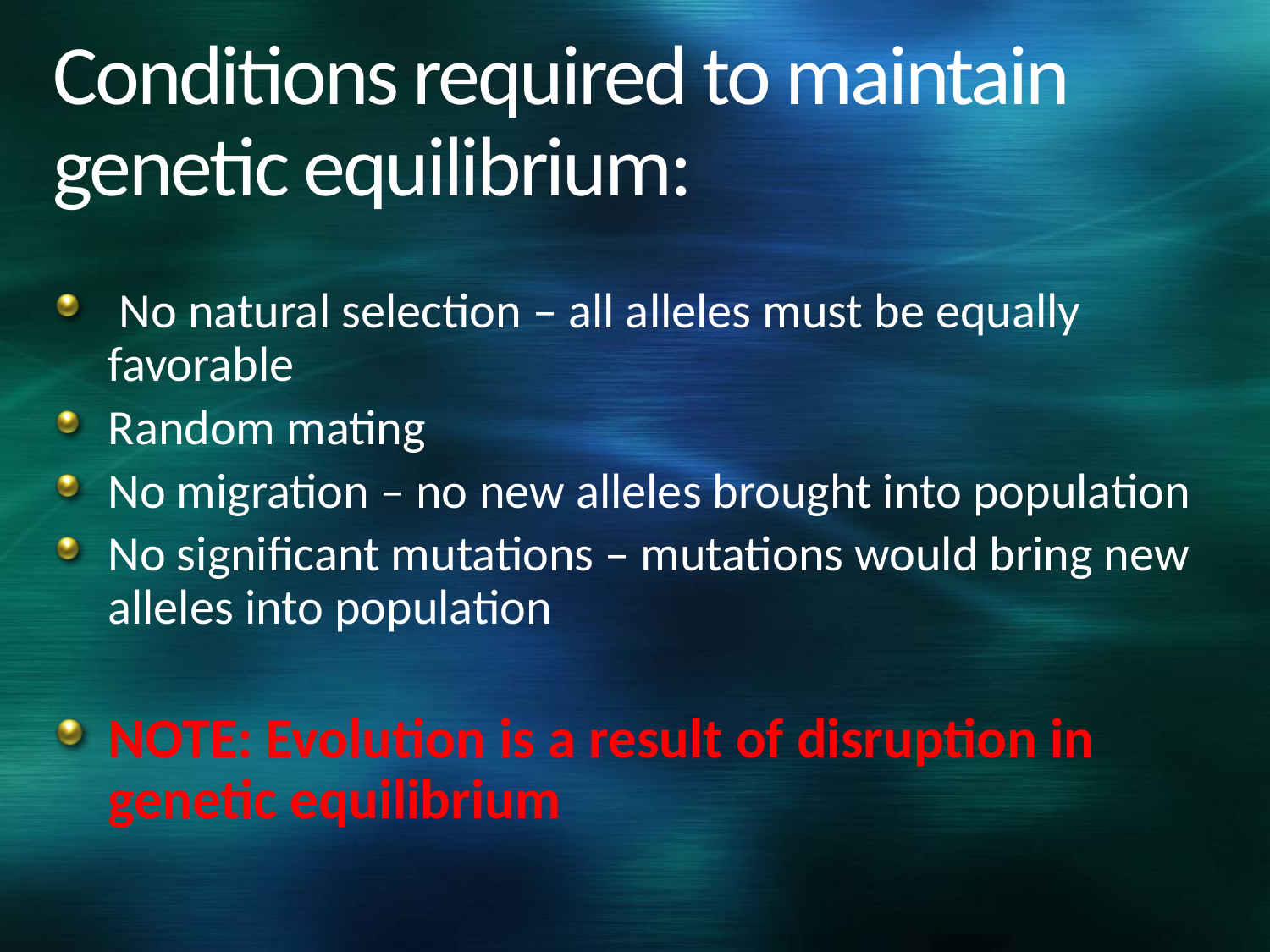

# Conditions required to maintain genetic equilibrium:
 No natural selection – all alleles must be equally favorable
Random mating
No migration – no new alleles brought into population
No significant mutations – mutations would bring new alleles into population

NOTE: Evolution is a result of disruption in genetic equilibrium